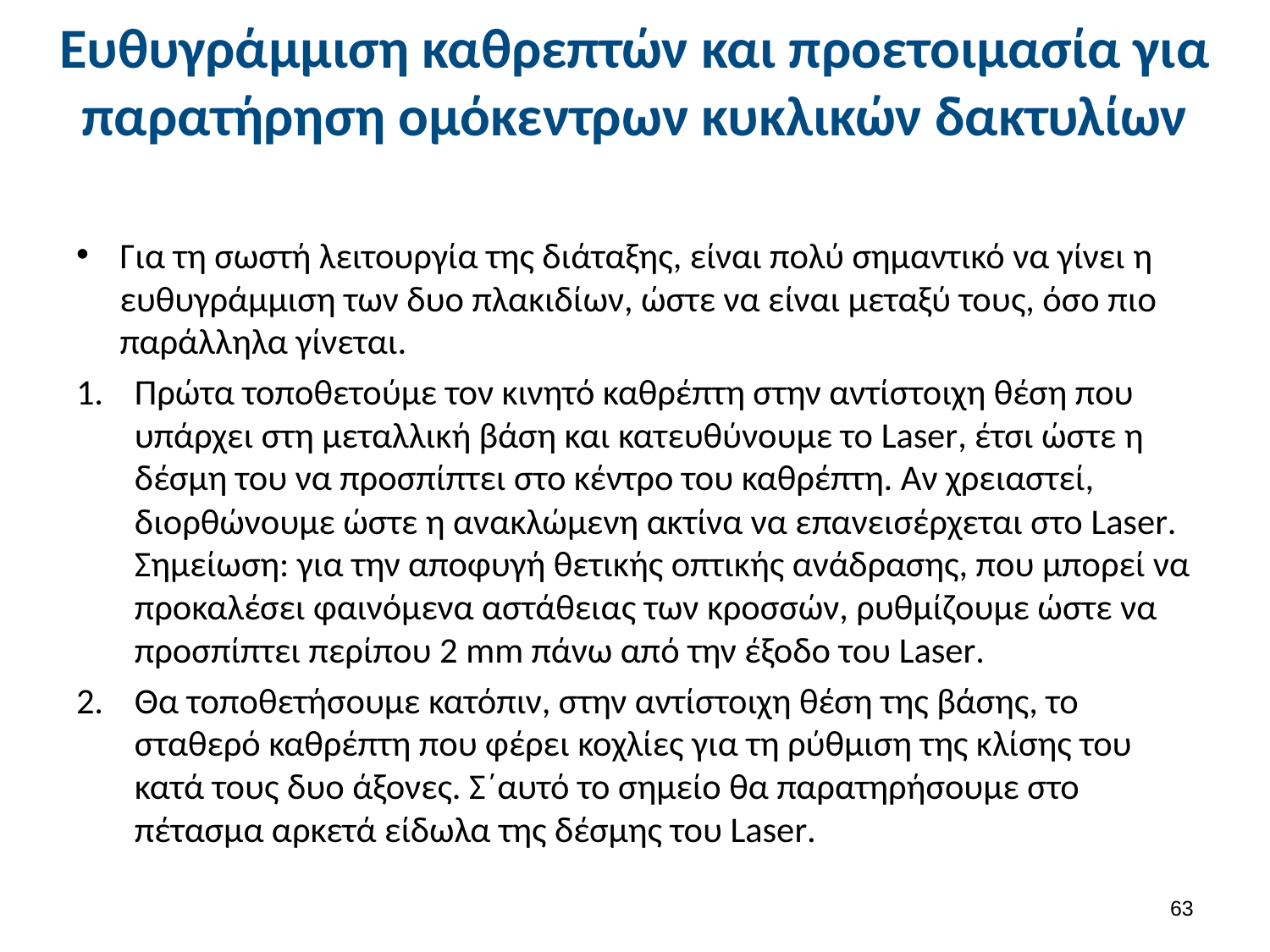

# Ευθυγράμμιση καθρεπτών και προετοιμασία για παρατήρηση ομόκεντρων κυκλικών δακτυλίων
Για τη σωστή λειτουργία της διάταξης, είναι πολύ σημαντικό να γίνει η ευθυγράμμιση των δυο πλακιδίων, ώστε να είναι μεταξύ τους, όσο πιο παράλληλα γίνεται.
Πρώτα τοποθετούμε τον κινητό καθρέπτη στην αντίστοιχη θέση που υπάρχει στη μεταλλική βάση και κατευθύνουμε το Laser, έτσι ώστε η δέσμη του να προσπίπτει στο κέντρο του καθρέπτη. Αν χρειαστεί, διορθώνουμε ώστε η ανακλώμενη ακτίνα να επανεισέρχεται στο Laser. Σημείωση: για την αποφυγή θετικής οπτικής ανάδρασης, που μπορεί να προκαλέσει φαινόμενα αστάθειας των κροσσών, ρυθμίζουμε ώστε να προσπίπτει περίπου 2 mm πάνω από την έξοδο του Laser.
Θα τοποθετήσουμε κατόπιν, στην αντίστοιχη θέση της βάσης, το σταθερό καθρέπτη που φέρει κοχλίες για τη ρύθμιση της κλίσης του κατά τους δυο άξονες. Σ΄αυτό το σημείο θα παρατηρήσουμε στο πέτασμα αρκετά είδωλα της δέσμης του Laser.

63